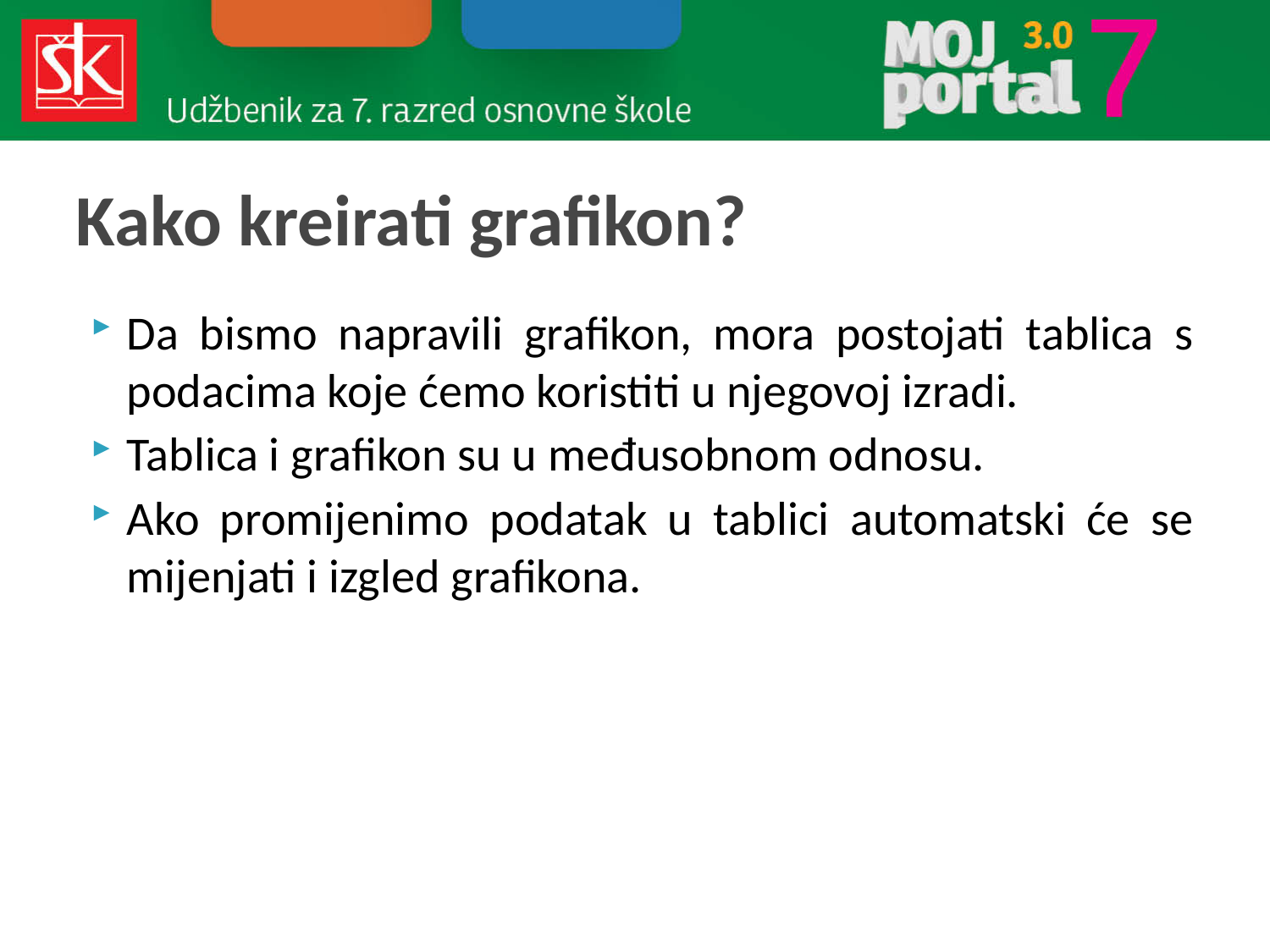

# Kako kreirati grafikon?
Da bismo napravili grafikon, mora postojati tablica s podacima koje ćemo koristiti u njegovoj izradi.
Tablica i grafikon su u međusobnom odnosu.
Ako promijenimo podatak u tablici automatski će se mijenjati i izgled grafikona.